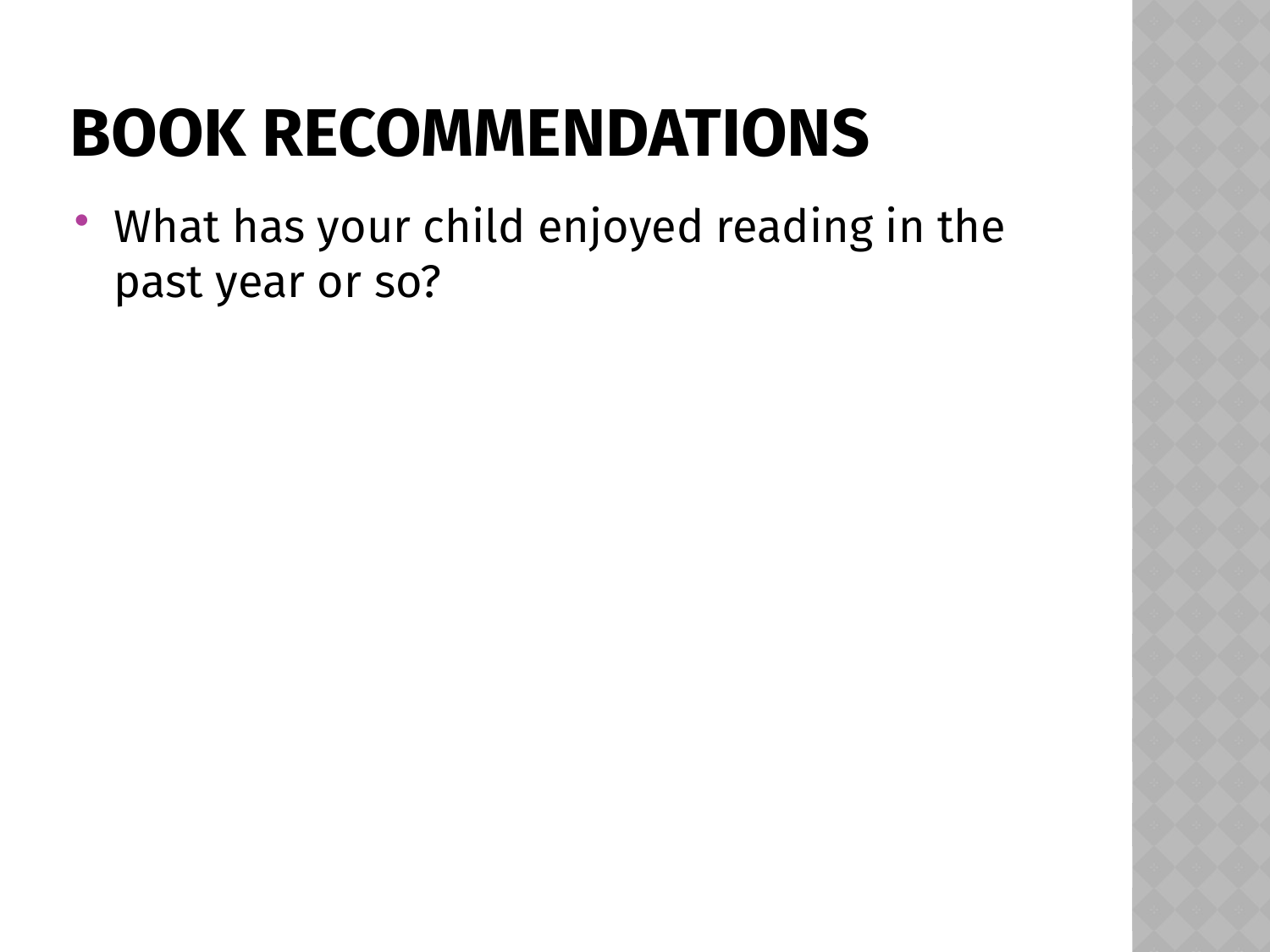

# Book Recommendations
What has your child enjoyed reading in the past year or so?